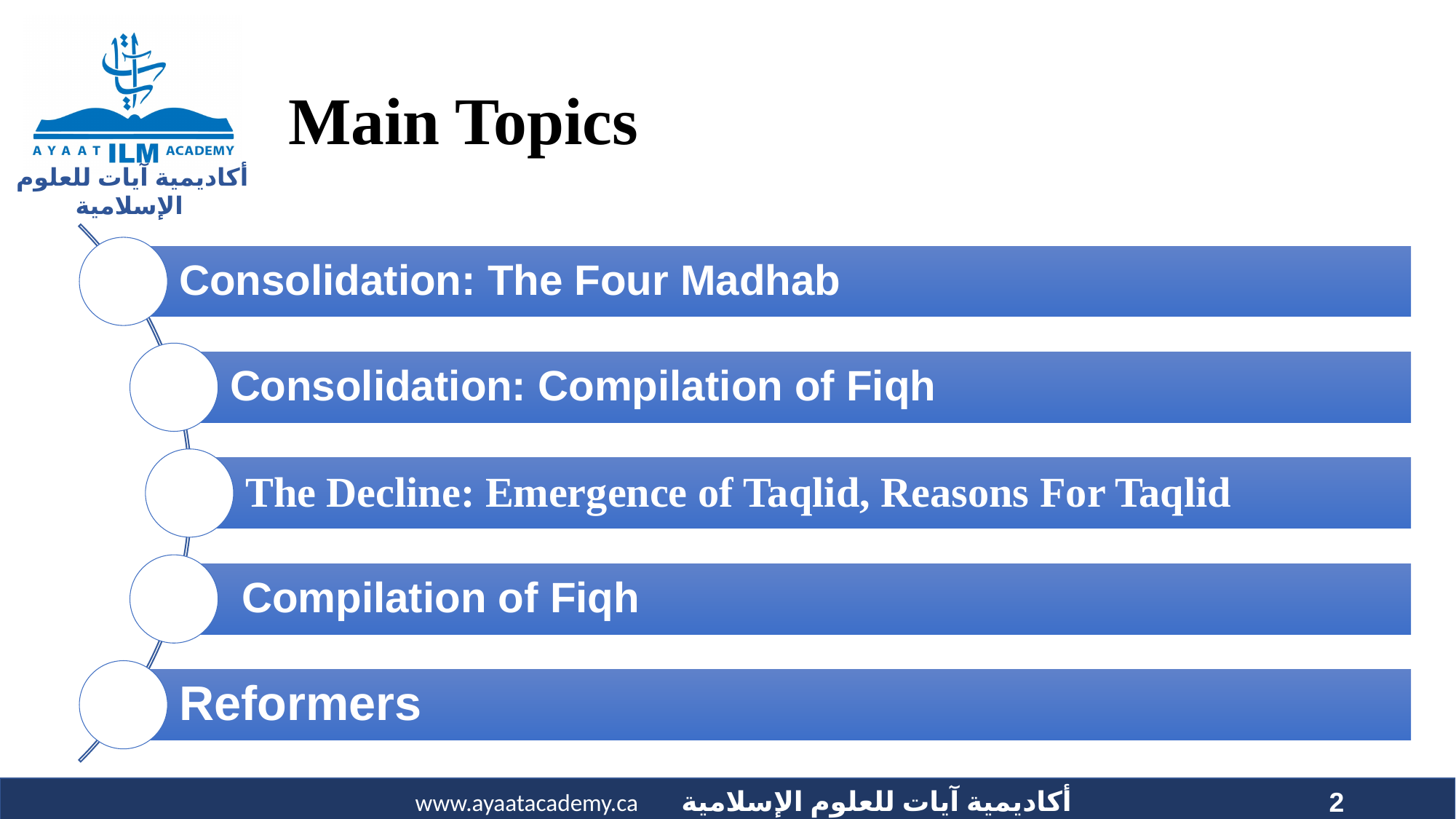

# Main Topics
Consolidation: The Four Madhab
Consolidation: Compilation of Fiqh
The Decline: Emergence of Taqlid, Reasons For Taqlid
Compilation of Fiqh
Reformers
2